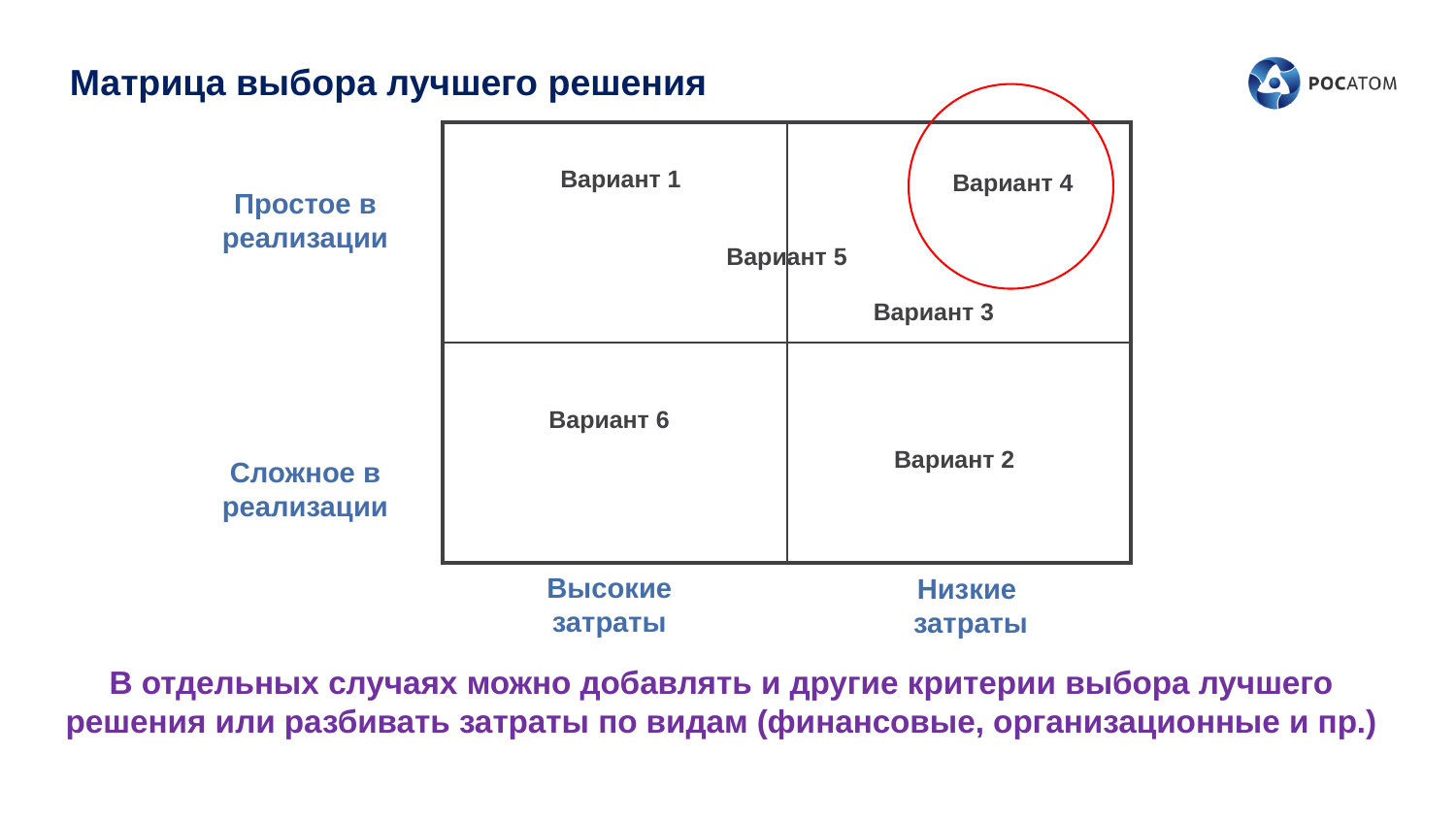

Матрица выбора лучшего решения

|  |  |
| --- | --- |
|  |  |
Вариант 1
Вариант 4
Простое в реализации
Вариант 5
Вариант 3
Вариант 6
Вариант 2
Сложное в реализации
Высокие затраты
Низкие
затраты
В отдельных случаях можно добавлять и другие критерии выбора лучшего решения или разбивать затраты по видам (финансовые, организационные и пр.)
28